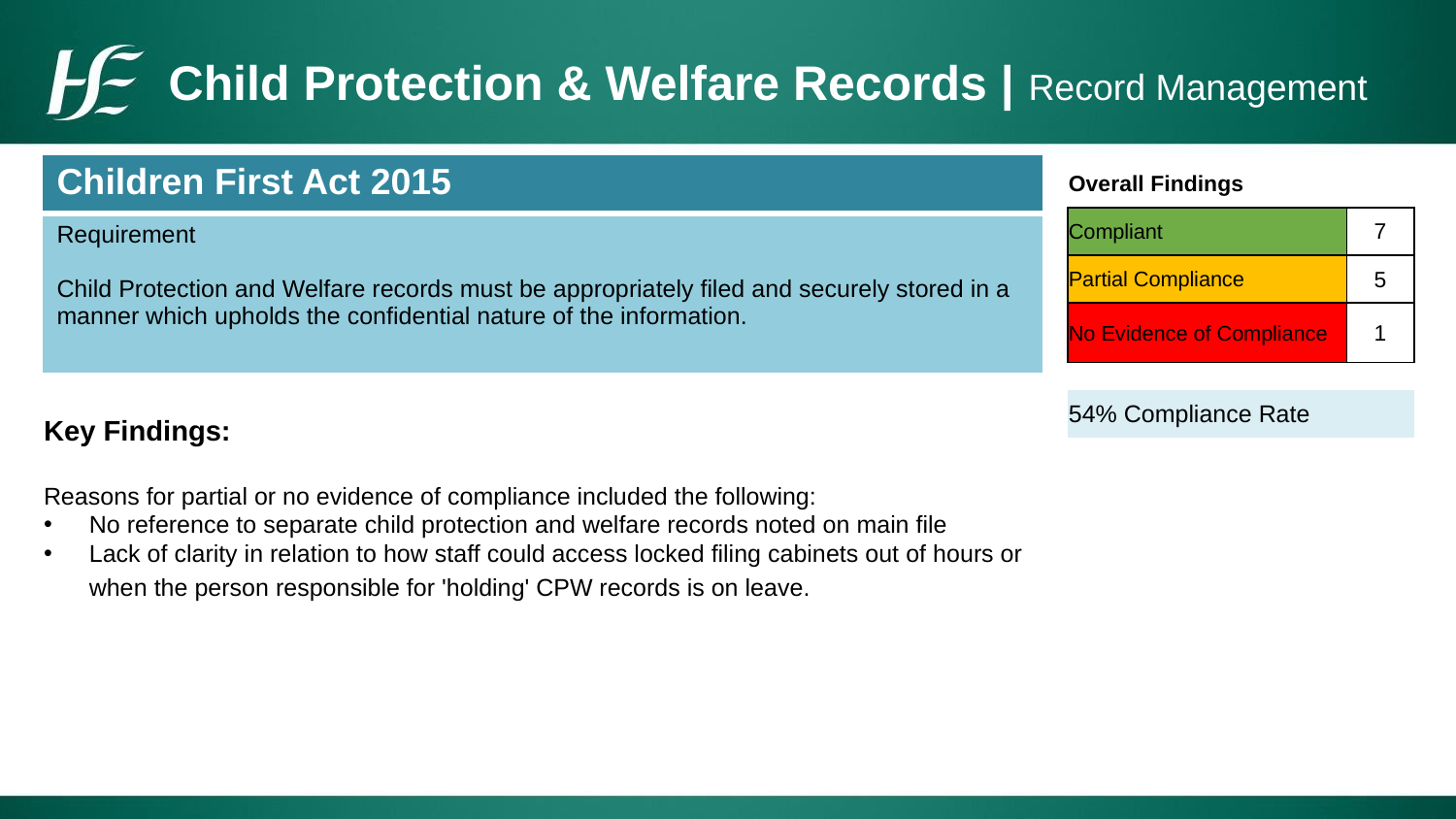

# Child Protection & Welfare Records | Record Management
| Children First Act 2015 |
| --- |
| Requirement Child Protection and Welfare records must be appropriately filed and securely stored in a manner which upholds the confidential nature of the information. |
| Overall Findings |  |
| --- | --- |
| Compliant | 7 |
| Partial Compliance | 5 |
| No Evidence of Compliance | 1 |
|  |  |
| 54% Compliance Rate |  |
Key Findings:

Reasons for partial or no evidence of compliance included the following:
No reference to separate child protection and welfare records noted on main file
Lack of clarity in relation to how staff could access locked filing cabinets out of hours or when the person responsible for 'holding' CPW records is on leave.